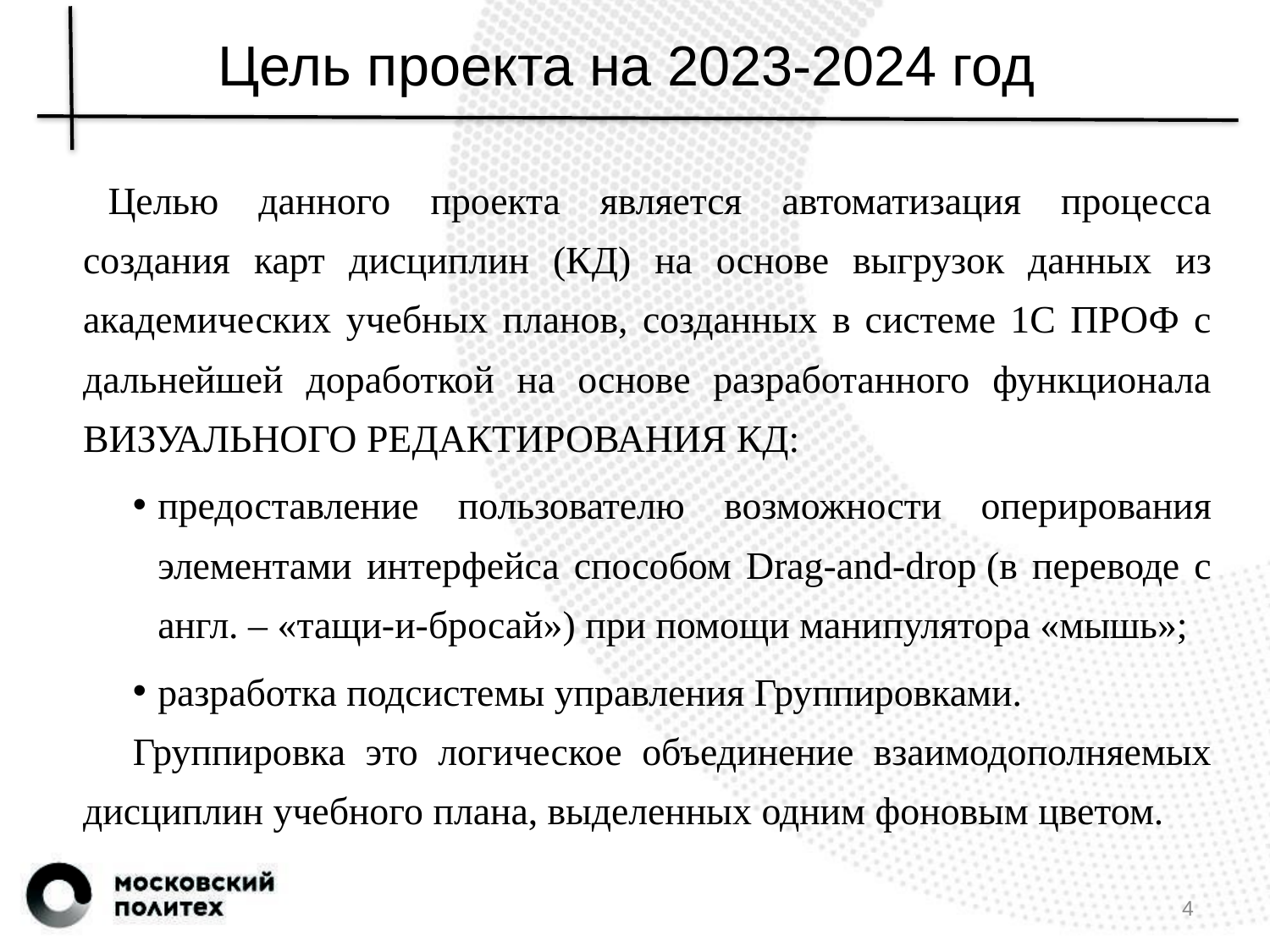

# Цель проекта на 2023-2024 год

Целью данного проекта является автоматизация процесса создания карт дисциплин (КД) на основе выгрузок данных из академических учебных планов, созданных в системе 1С ПРОФ с дальнейшей доработкой на основе разработанного функционала ВИЗУАЛЬНОГО РЕДАКТИРОВАНИЯ КД:
предоставление пользователю возможности оперирования элементами интерфейса способом Drag-and-drop (в переводе с англ. – «тащи-и-бросай») при помощи манипулятора «мышь»;
разработка подсистемы управления Группировками.
Группировка это логическое объединение взаимодополняемых дисциплин учебного плана, выделенных одним фоновым цветом.

4